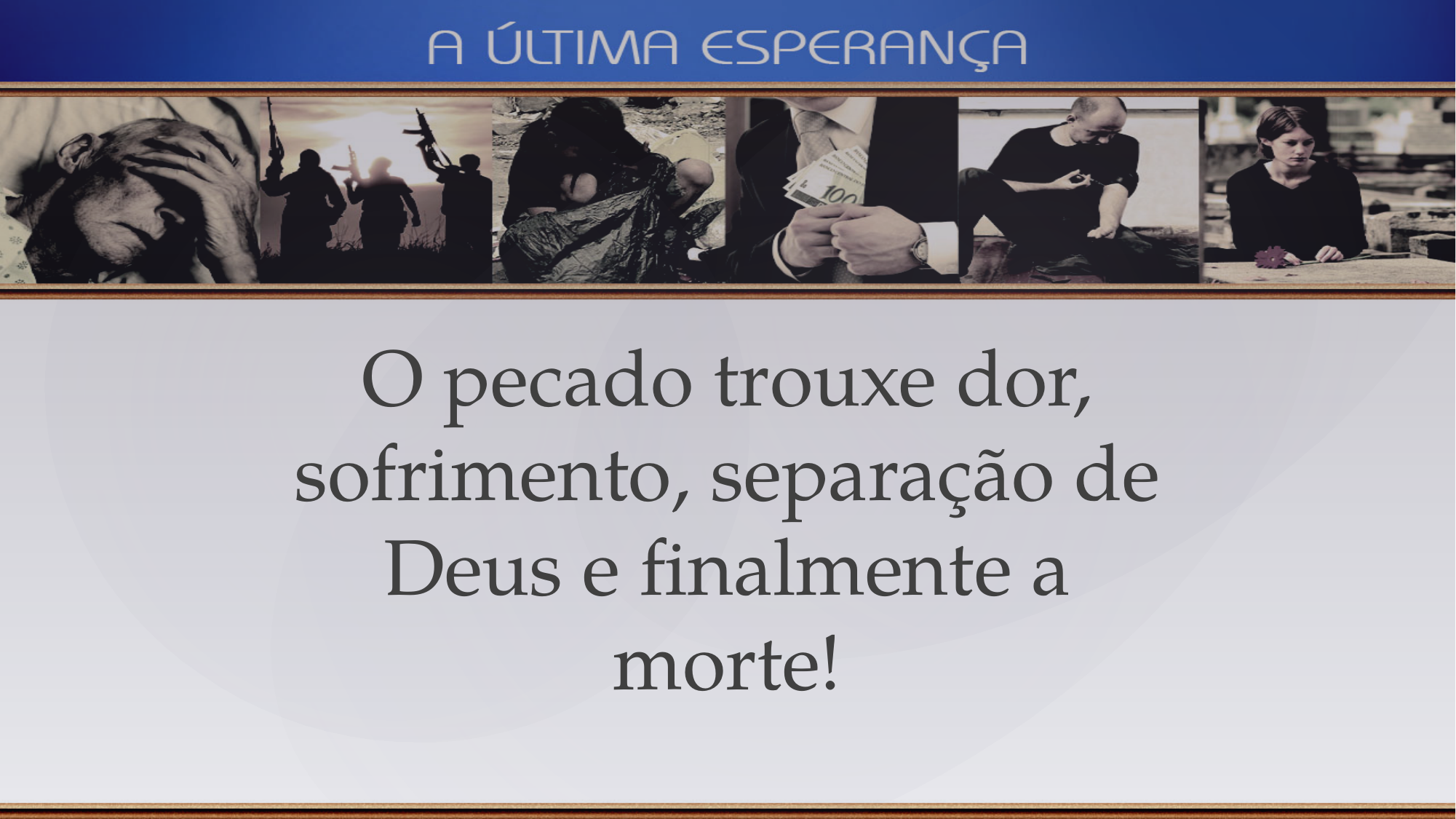

O pecado trouxe dor, sofrimento, separação de Deus e finalmente a morte!